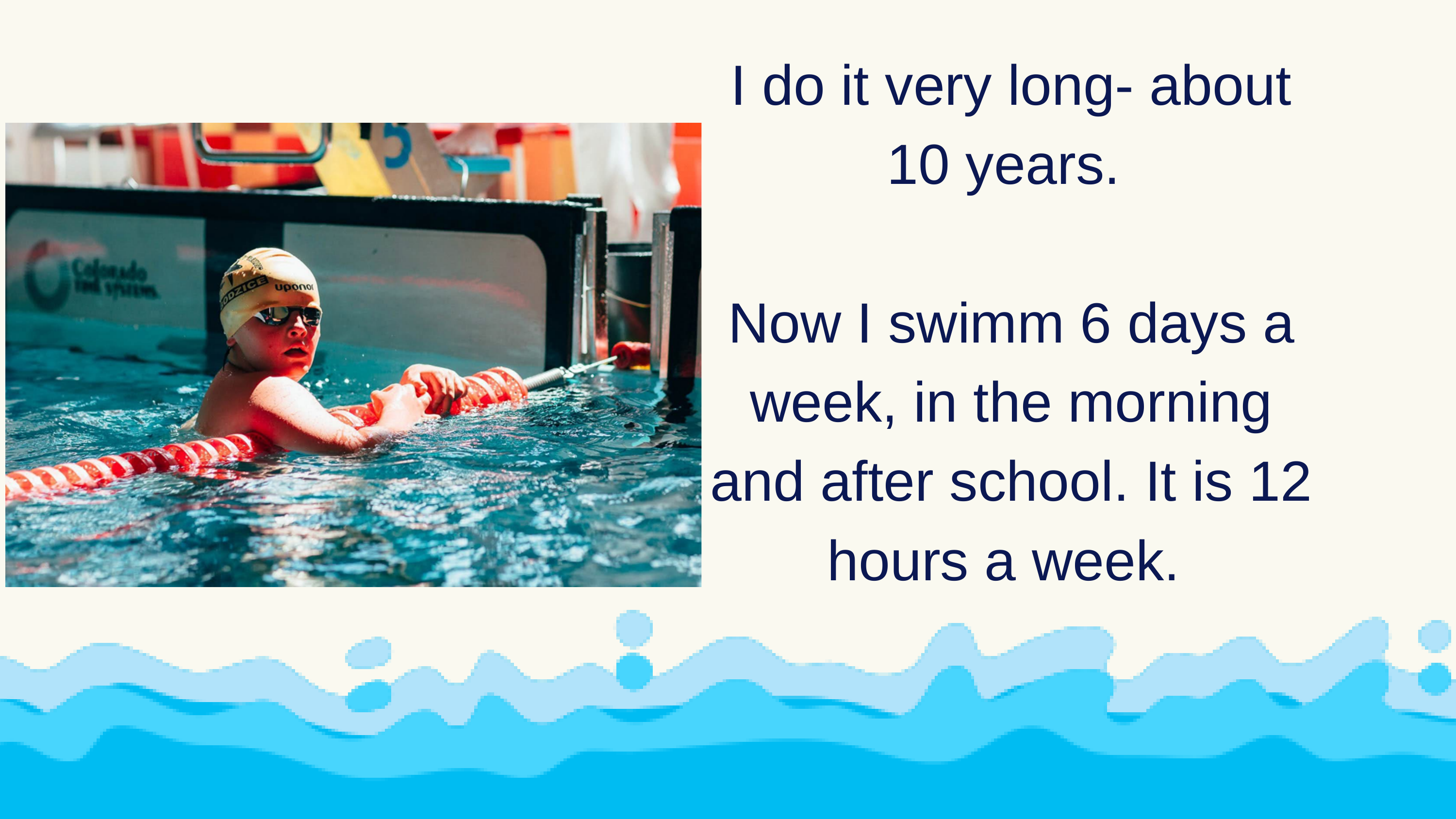

I do it very long- about 10 years.

Now I swimm 6 days a week, in the morning and after school. It is 12 hours a week.